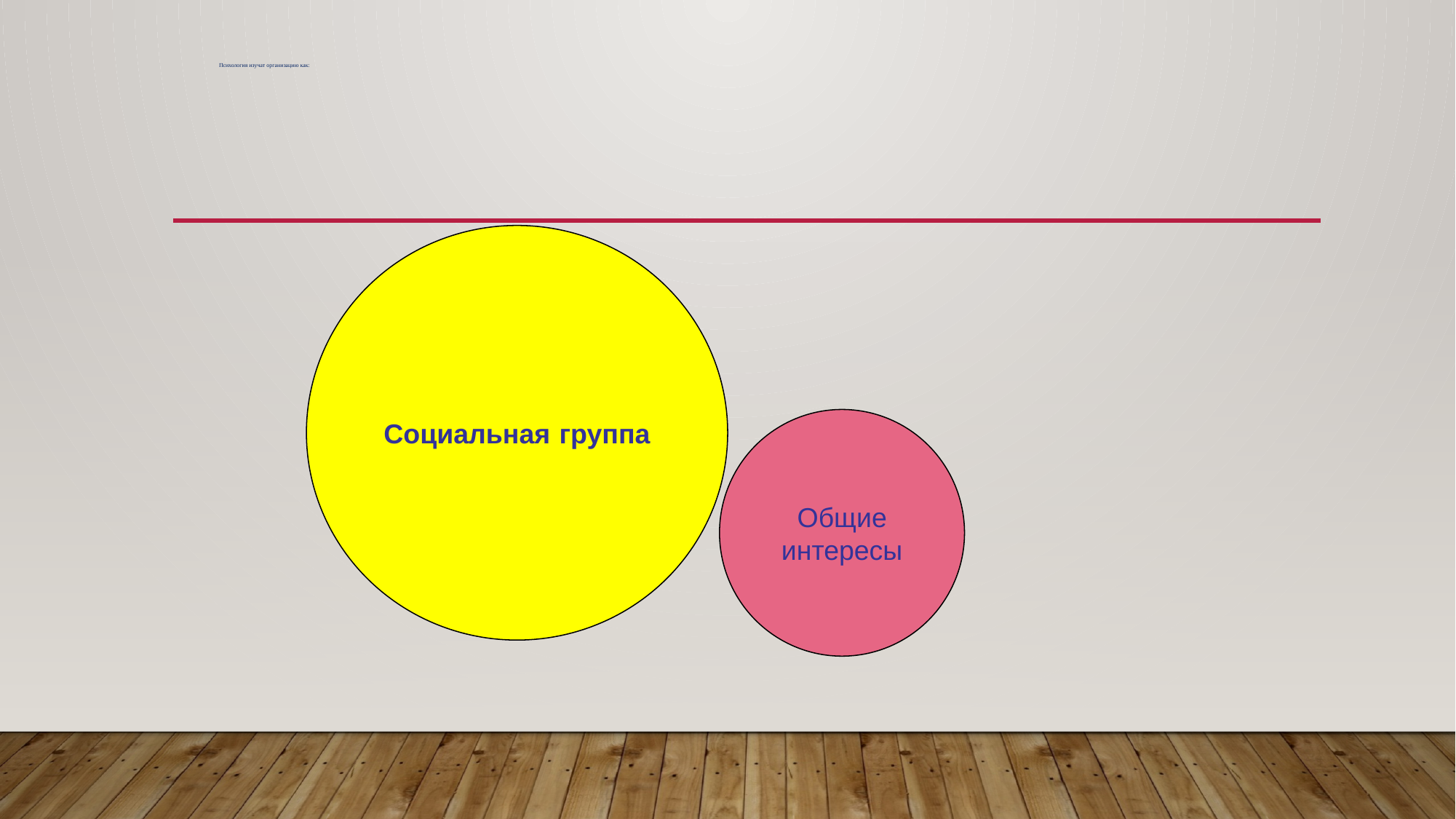

# Психология изучат организацию как:
Социальная группа
Общие интересы